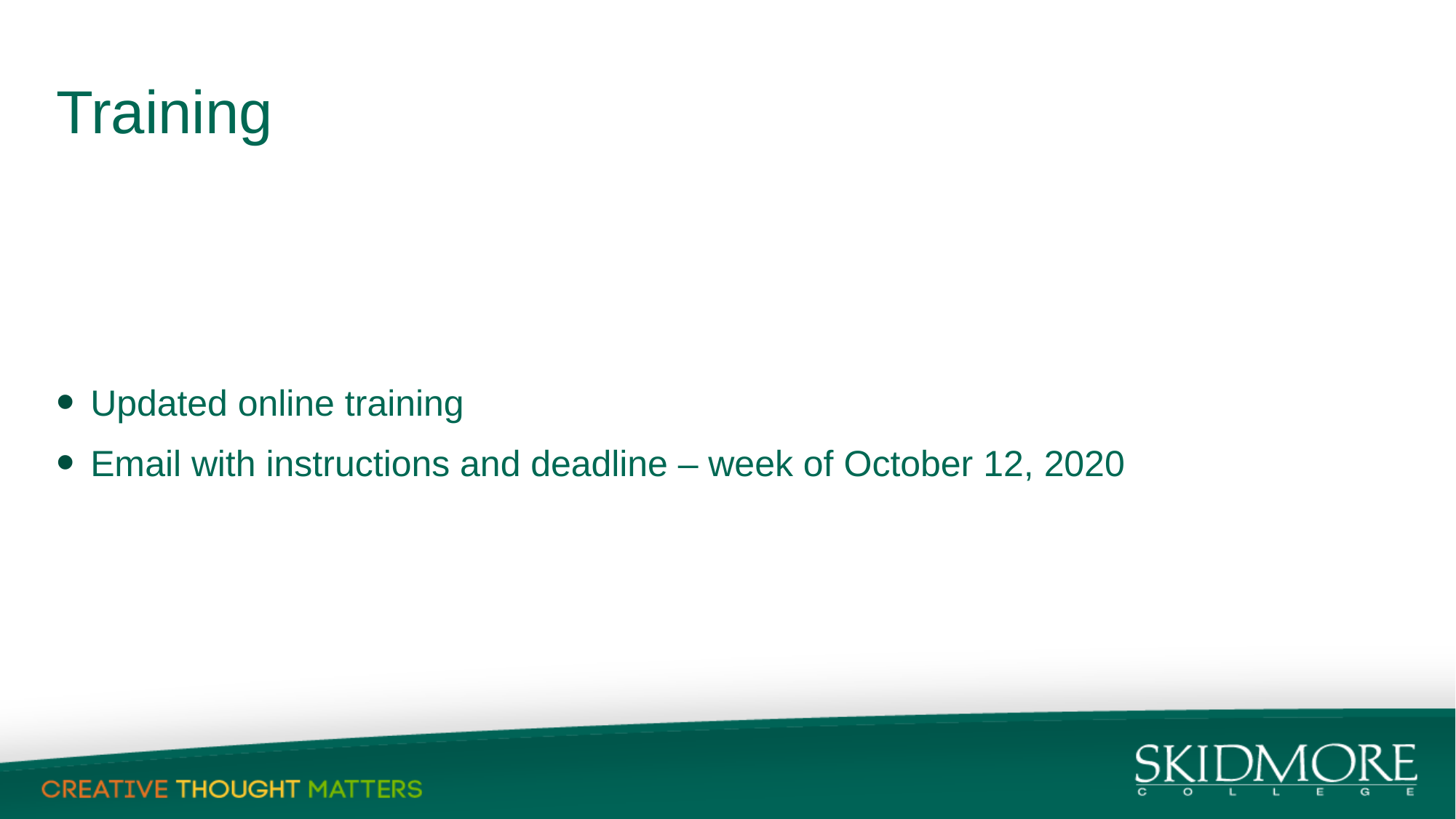

# Training
Updated online training
Email with instructions and deadline – week of October 12, 2020